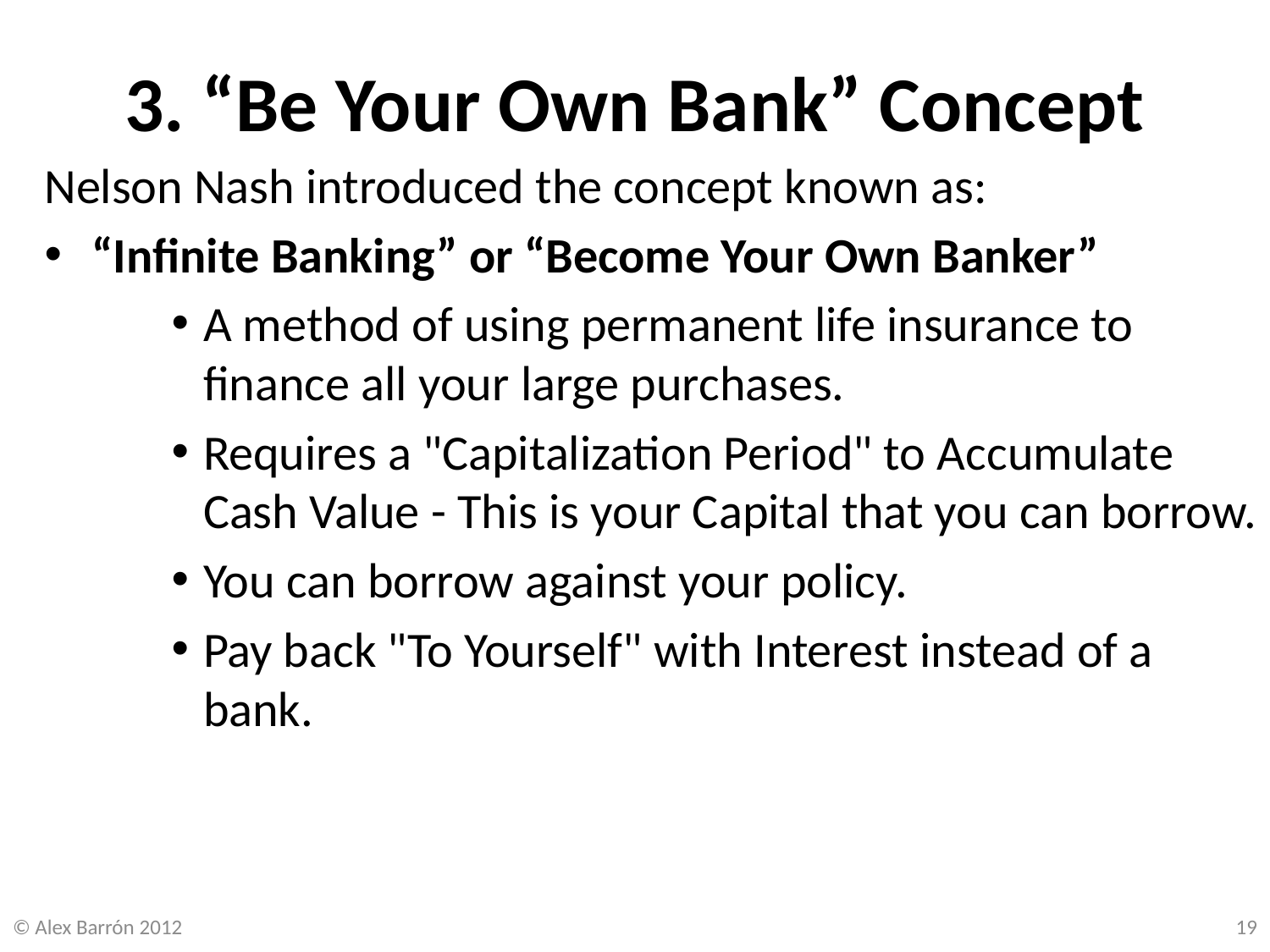

# 3. “Be Your Own Bank” Concept
Nelson Nash introduced the concept known as:
“Infinite Banking” or “Become Your Own Banker”
A method of using permanent life insurance to finance all your large purchases.
Requires a "Capitalization Period" to Accumulate Cash Value - This is your Capital that you can borrow.
You can borrow against your policy.
Pay back "To Yourself" with Interest instead of a bank.
© Alex Barrón 2012
19